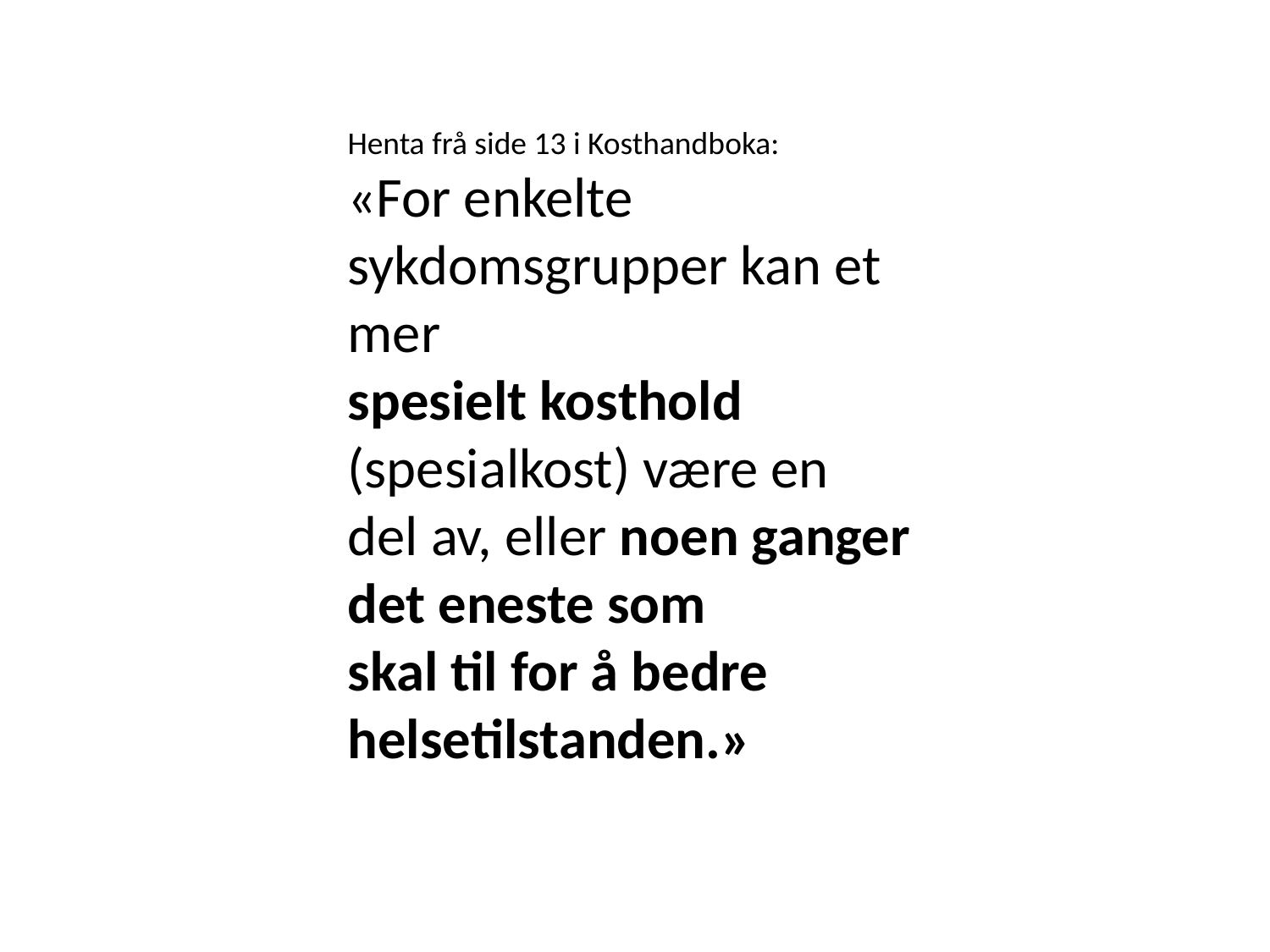

Henta frå side 13 i Kosthandboka:
«For enkelte sykdomsgrupper kan et mer
spesielt kosthold (spesialkost) være en
del av, eller noen ganger det eneste som
skal til for å bedre helsetilstanden.»